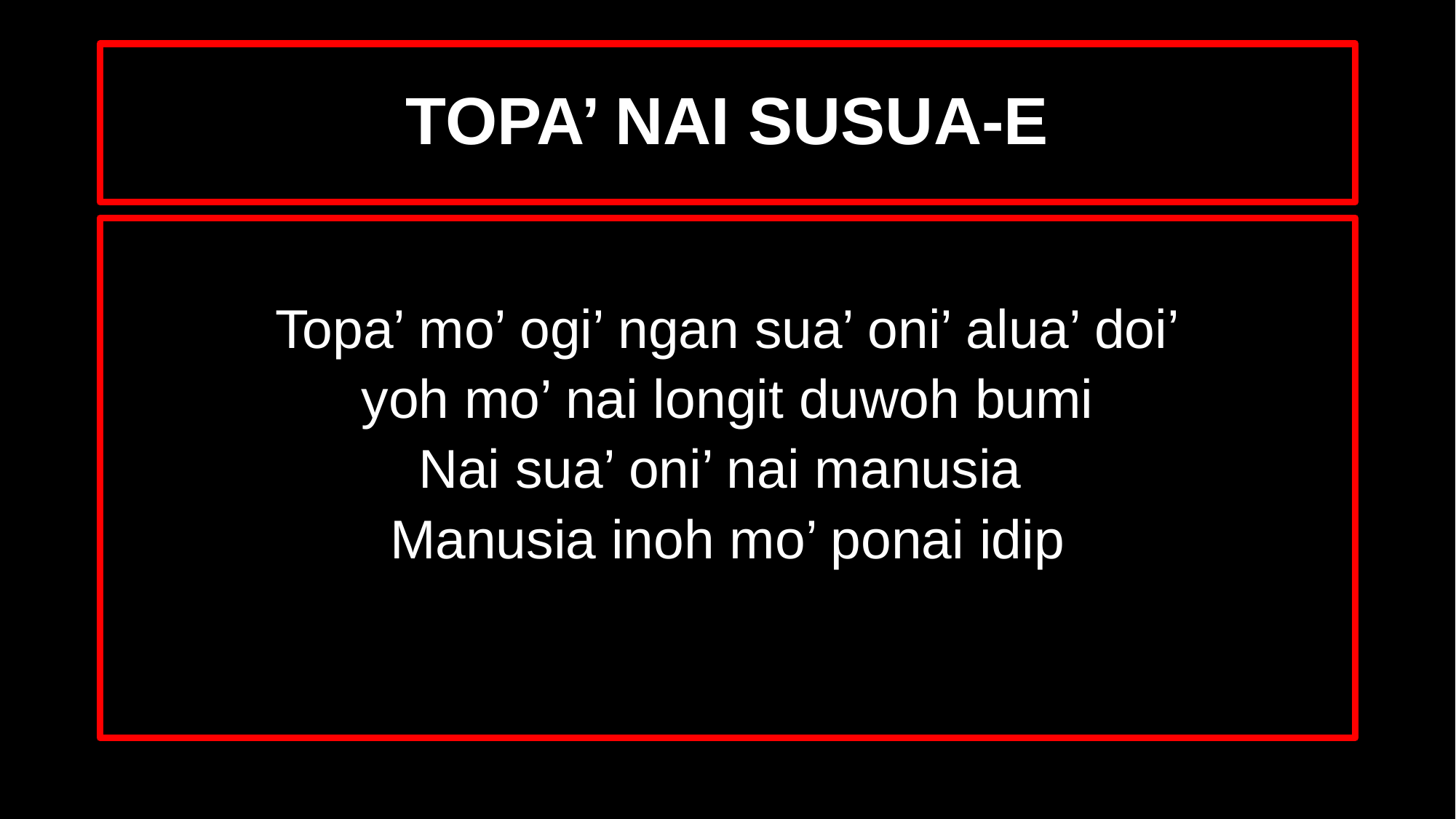

# TOPA’ NAI SUSUA-E

Topa’ mo’ ogi’ ngan sua’ oni’ alua’ doi’
yoh mo’ nai longit duwoh bumi
Nai sua’ oni’ nai manusia
Manusia inoh mo’ ponai idip